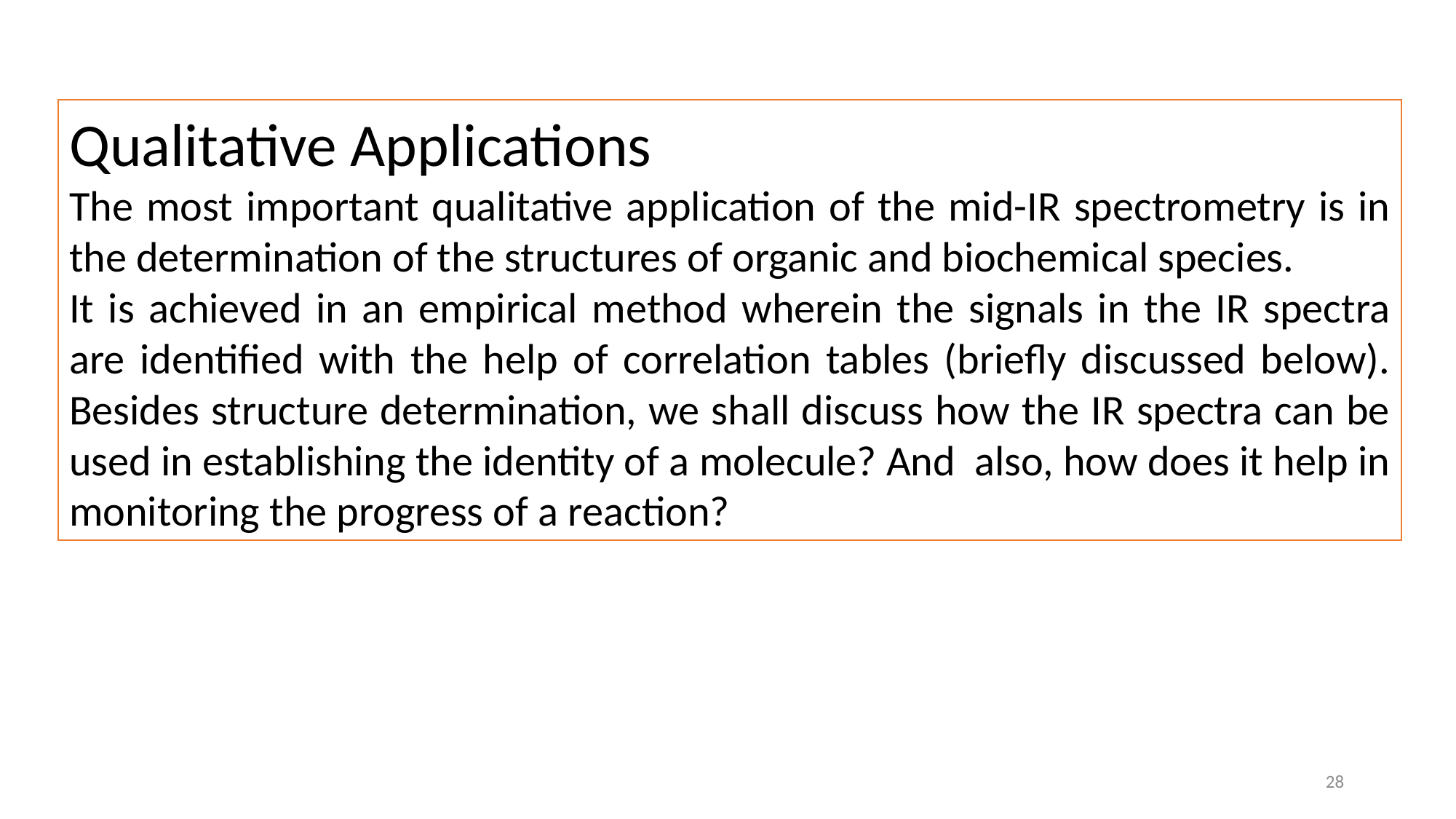

Qualitative Applications
The most important qualitative application of the mid-IR spectrometry is in the determination of the structures of organic and biochemical species.
It is achieved in an empirical method wherein the signals in the IR spectra are identified with the help of correlation tables (briefly discussed below). Besides structure determination, we shall discuss how the IR spectra can be used in establishing the identity of a molecule? And  also, how does it help in monitoring the progress of a reaction?
28